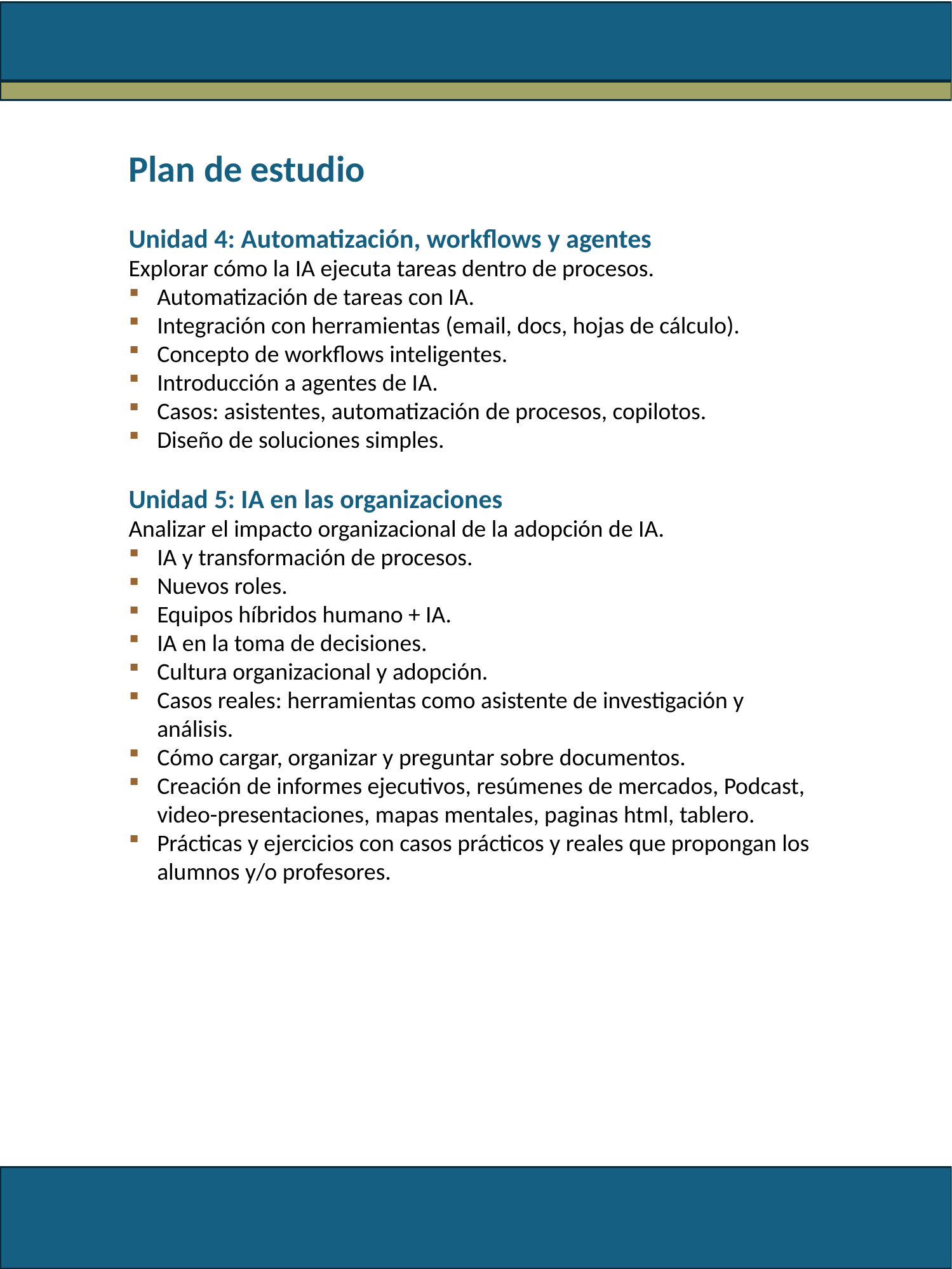

Plan de estudio

Unidad 4: Automatización, workflows y agentes
Explorar cómo la IA ejecuta tareas dentro de procesos.
Automatización de tareas con IA.
Integración con herramientas (email, docs, hojas de cálculo).
Concepto de workflows inteligentes.
Introducción a agentes de IA.
Casos: asistentes, automatización de procesos, copilotos.
Diseño de soluciones simples.

Unidad 5: IA en las organizaciones
Analizar el impacto organizacional de la adopción de IA.
IA y transformación de procesos.
Nuevos roles.
Equipos híbridos humano + IA.
IA en la toma de decisiones.
Cultura organizacional y adopción.
Casos reales: herramientas como asistente de investigación y análisis.
Cómo cargar, organizar y preguntar sobre documentos.
Creación de informes ejecutivos, resúmenes de mercados, Podcast, video-presentaciones, mapas mentales, paginas html, tablero.
Prácticas y ejercicios con casos prácticos y reales que propongan los alumnos y/o profesores.